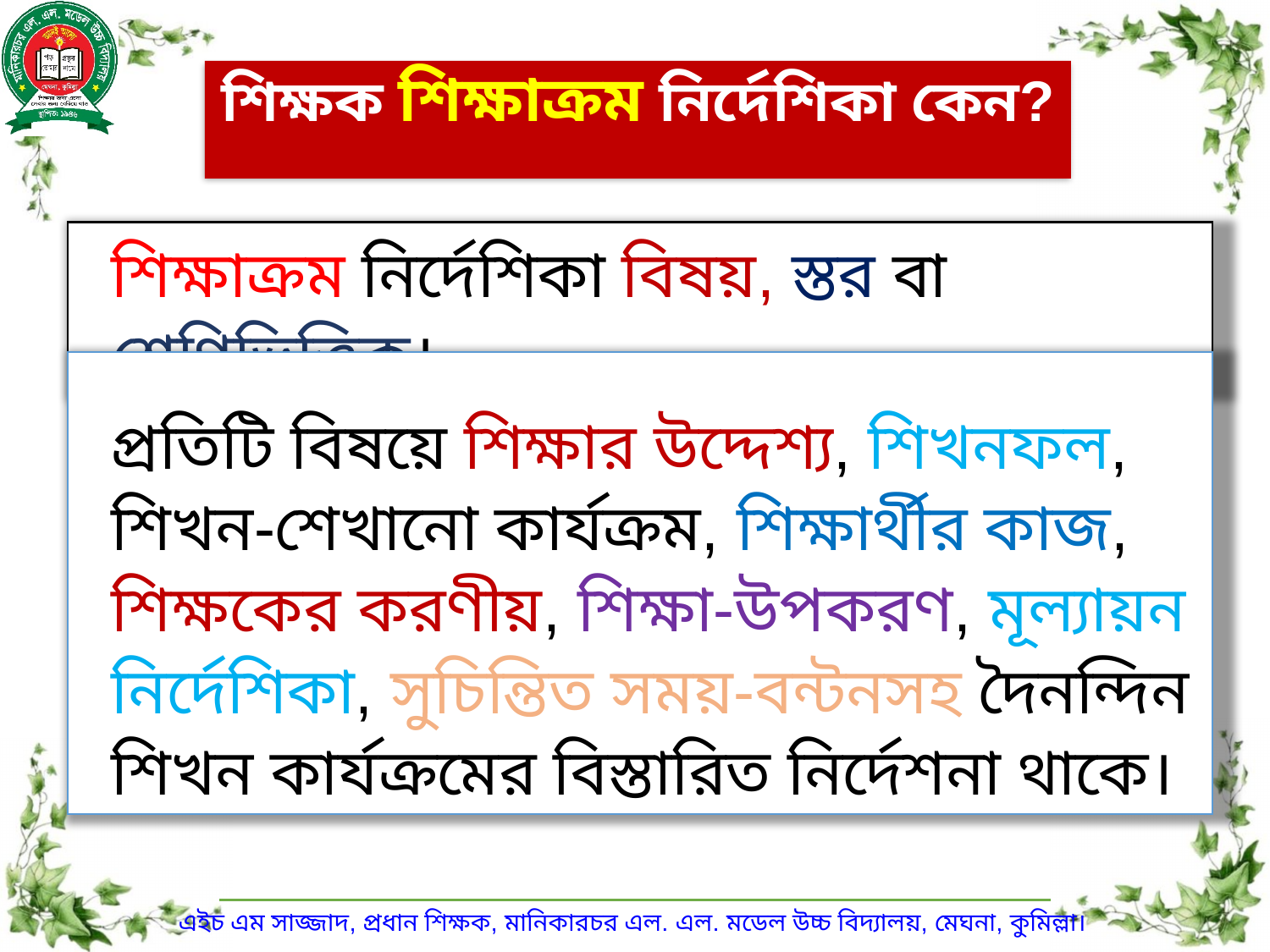

# শিক্ষক শিক্ষাক্রম নির্দেশিকা কেন?
শিক্ষাক্রম নির্দেশিকা বিষয়, স্তর বা শ্রেণিভিত্তিক।

প্রতিটি বিষয়ে শিক্ষার উদ্দেশ্য, শিখনফল, শিখন-শেখানো কার্যক্রম, শিক্ষার্থীর কাজ, শিক্ষকের করণীয়, শিক্ষা-উপকরণ, মূল্যায়ন নির্দেশিকা, সুচিন্তিত সময়-বন্টনসহ দৈনন্দিন শিখন কার্যক্রমের বিস্তারিত নির্দেশনা থাকে।